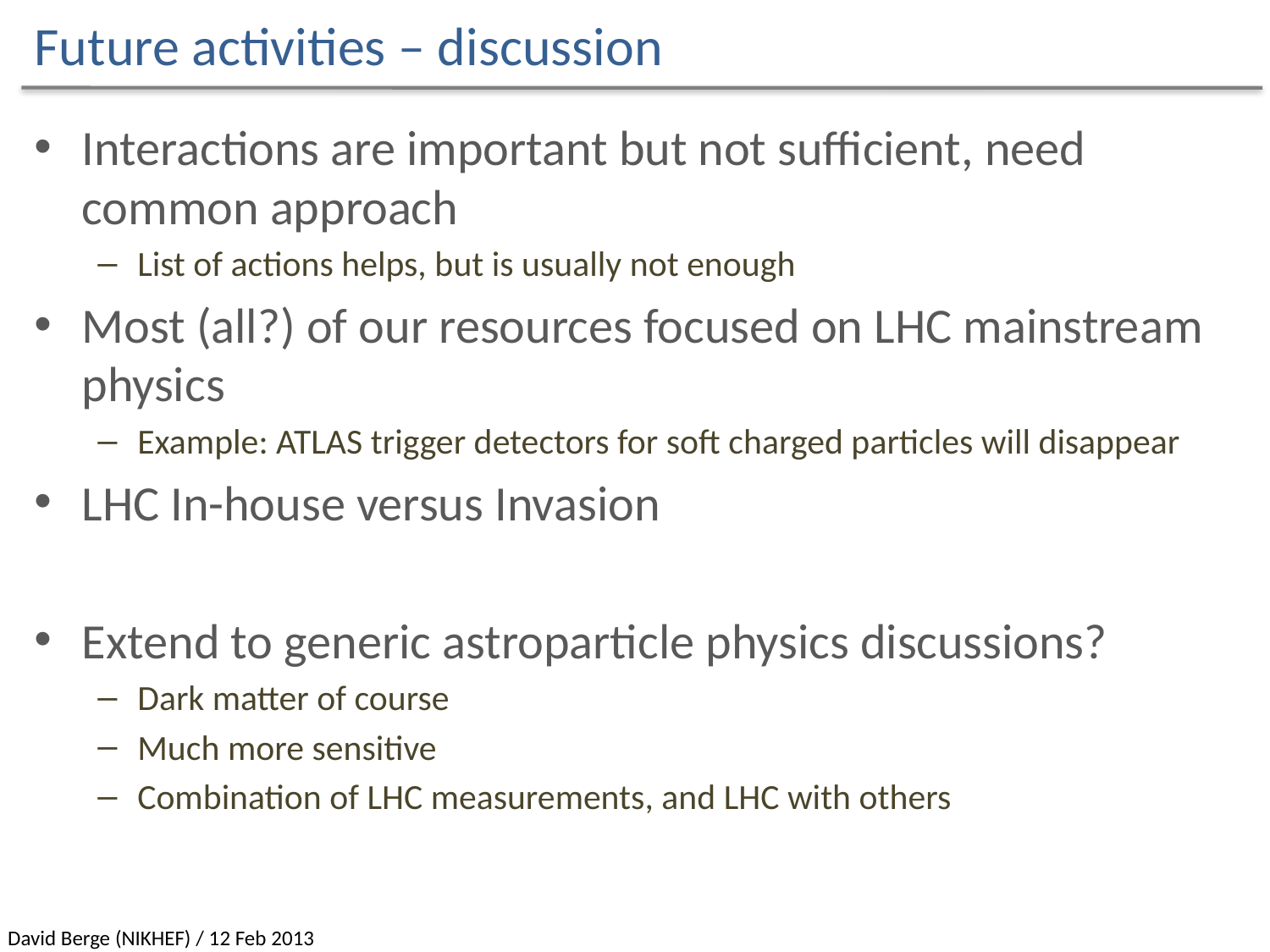

# Future activities – discussion
16
Interactions are important but not sufficient, need common approach
List of actions helps, but is usually not enough
Most (all?) of our resources focused on LHC mainstream physics
Example: ATLAS trigger detectors for soft charged particles will disappear
LHC In-house versus Invasion

Extend to generic astroparticle physics discussions?
Dark matter of course
Much more sensitive
Combination of LHC measurements, and LHC with others
David Berge (NIKHEF) / 12 Feb 2013